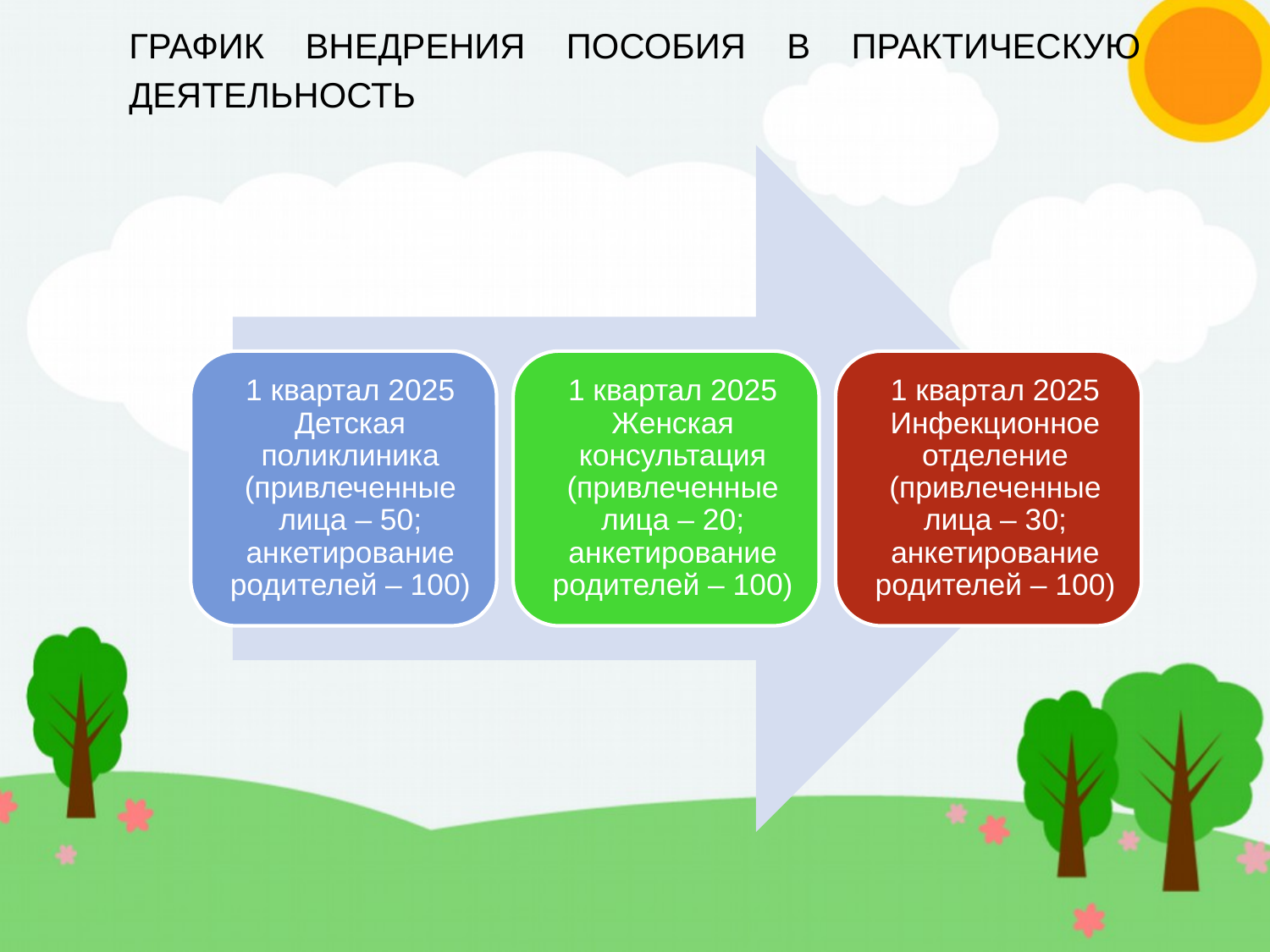

График внедрения пособия в практическую деятельность
1 квартал 2025 Детская поликлиника (привлеченные лица – 50; анкетирование родителей – 100)
1 квартал 2025 Женская консультация (привлеченные лица – 20; анкетирование родителей – 100)
1 квартал 2025 Инфекционное отделение (привлеченные лица – 30; анкетирование родителей – 100)